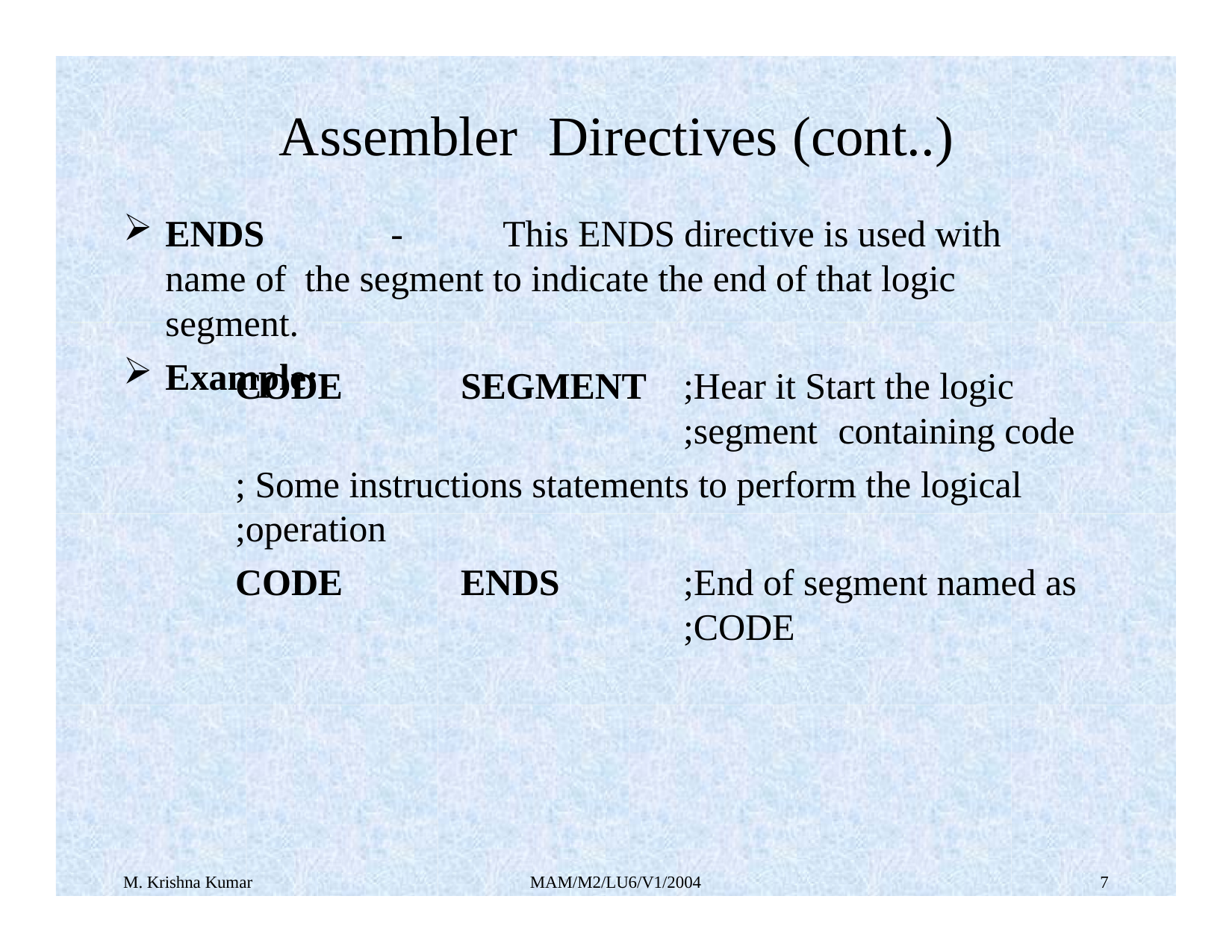

# Assembler	Directives (cont..)
ENDS	-	This ENDS directive is used with name of  the segment to indicate the end of that logic segment.
Example:
CODE	SEGMENT
;Hear it Start the logic
;segment	containing code
; Some instructions statements to perform the logical
;operation
CODE	ENDS
;End of segment named as
;CODE
M. Krishna Kumar
MAM/M2/LU6/V1/2004
7